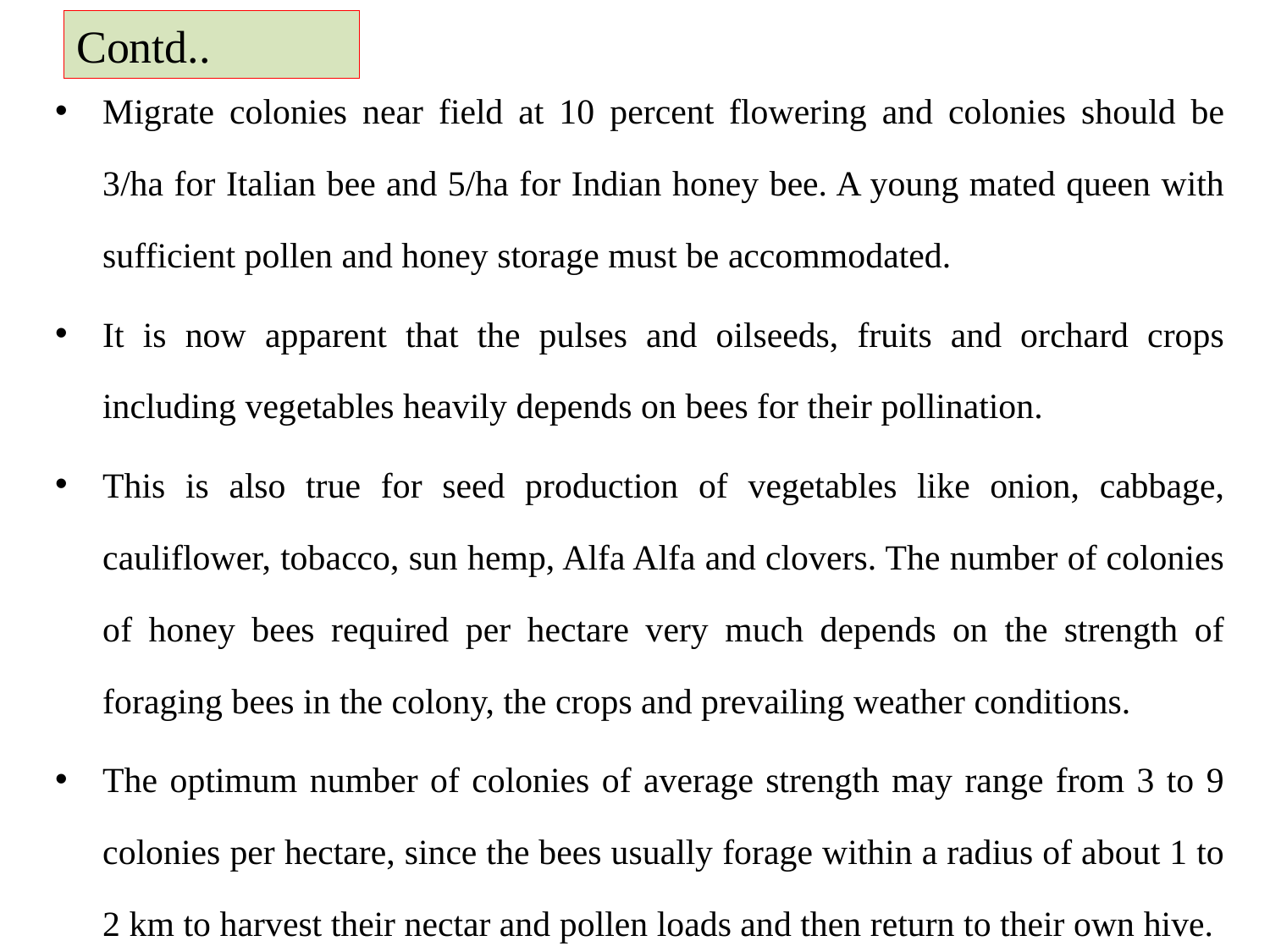

# Contd..
Migrate colonies near field at 10 percent flowering and colonies should be 3/ha for Italian bee and 5/ha for Indian honey bee. A young mated queen with sufficient pollen and honey storage must be accommodated.
It is now apparent that the pulses and oilseeds, fruits and orchard crops including vegetables heavily depends on bees for their pollination.
This is also true for seed production of vegetables like onion, cabbage, cauliflower, tobacco, sun hemp, Alfa Alfa and clovers. The number of colonies of honey bees required per hectare very much depends on the strength of foraging bees in the colony, the crops and prevailing weather conditions.
The optimum number of colonies of average strength may range from 3 to 9 colonies per hectare, since the bees usually forage within a radius of about 1 to 2 km to harvest their nectar and pollen loads and then return to their own hive.